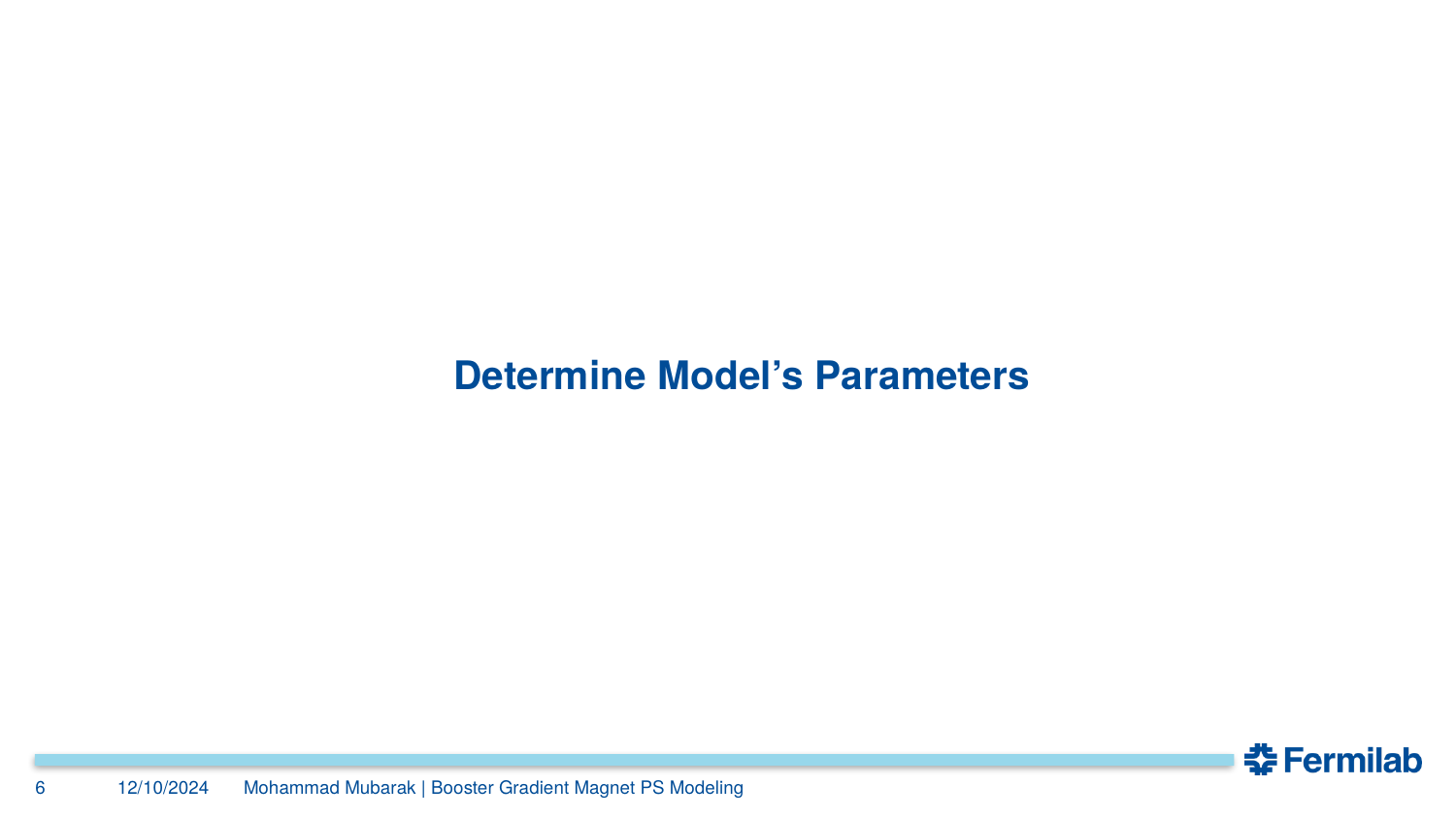

# Determine Model’s Parameters
6
12/10/2024
Mohammad Mubarak | Booster Gradient Magnet PS Modeling